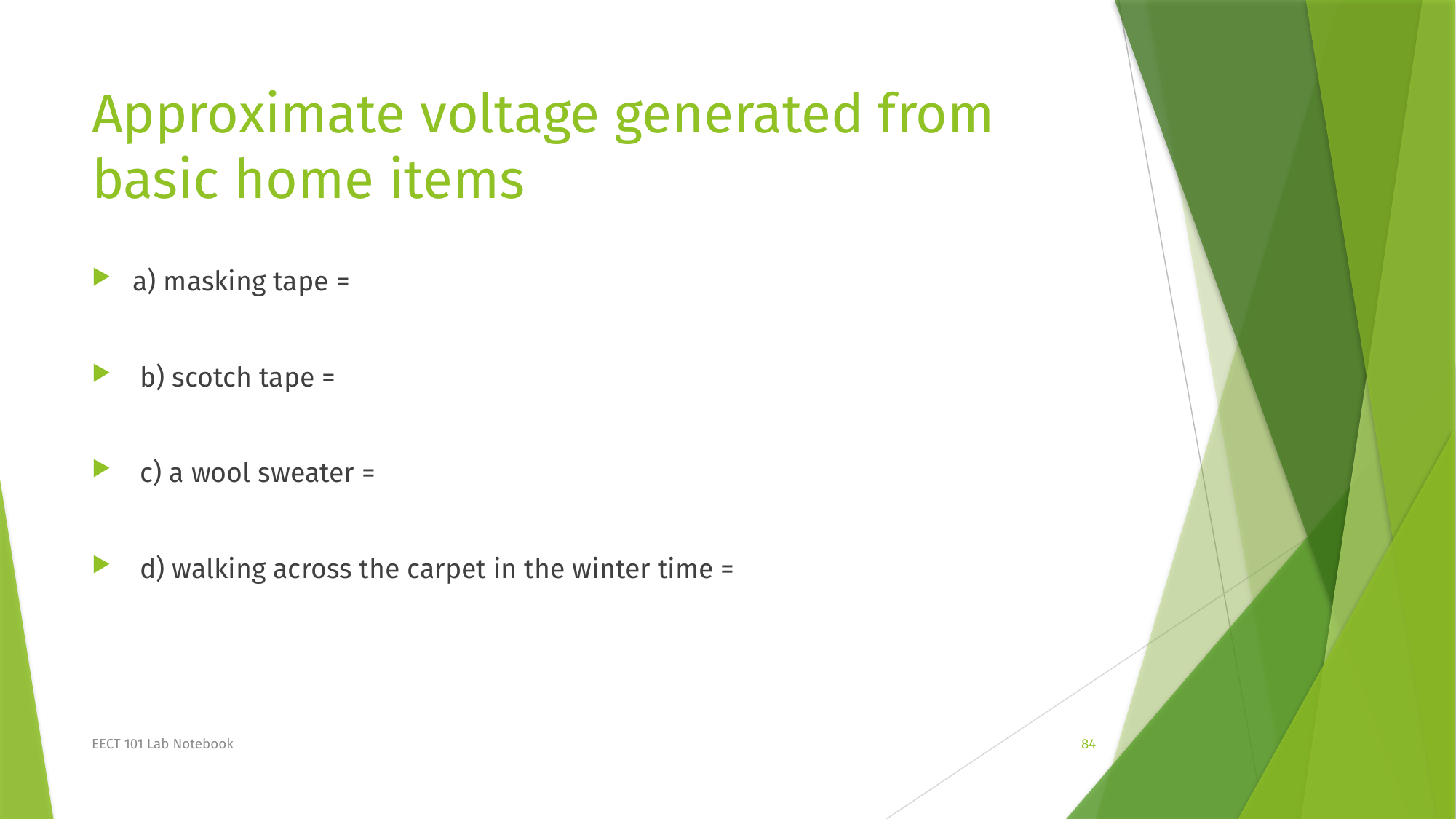

# Approximate voltage generated from basic home items
a) masking tape =

 b) scotch tape =

 c) a wool sweater =

 d) walking across the carpet in the winter time =

EECT 101 Lab Notebook
84